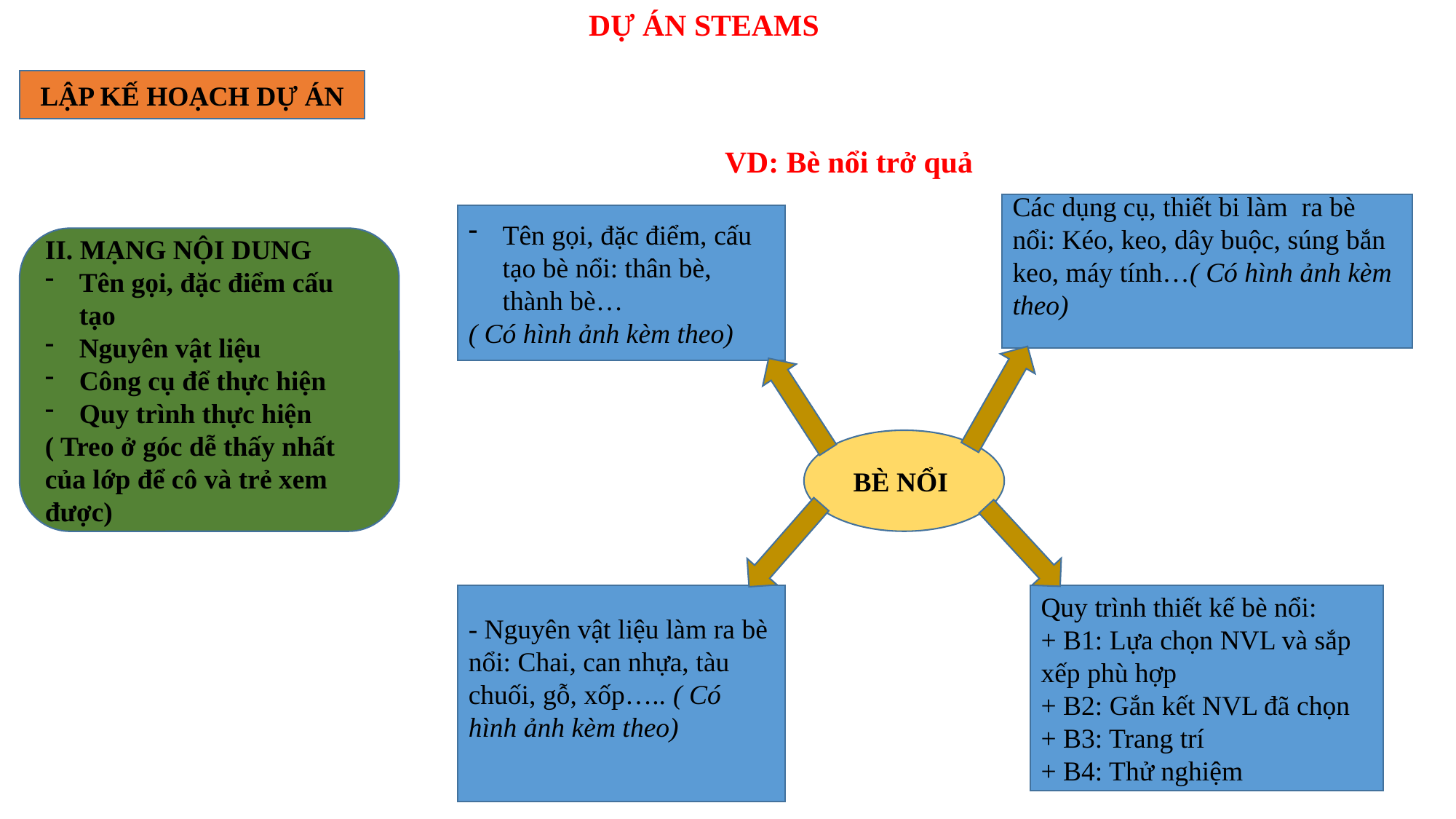

DỰ ÁN STEAMS
LẬP KẾ HOẠCH DỰ ÁN
VD: Bè nổi trở quả
Các dụng cụ, thiết bi làm  ra bè nổi: Kéo, keo, dây buộc, súng bắn keo, máy tính…( Có hình ảnh kèm theo)

Tên gọi, đặc điểm, cấu tạo bè nổi: thân bè, thành bè…
( Có hình ảnh kèm theo)
II. MẠNG NỘI DUNG
Tên gọi, đặc điểm cấu tạo
Nguyên vật liệu
Công cụ để thực hiện
Quy trình thực hiện
( Treo ở góc dễ thấy nhất của lớp để cô và trẻ xem được)

BÈ NỔI

- Nguyên vật liệu làm ra bè nổi: Chai, can nhựa, tàu chuối, gỗ, xốp….. ( Có hình ảnh kèm theo)

Quy trình thiết kế bè nổi:
+ B1: Lựa chọn NVL và sắp xếp phù hợp
+ B2: Gắn kết NVL đã chọn
+ B3: Trang trí
+ B4: Thử nghiệm